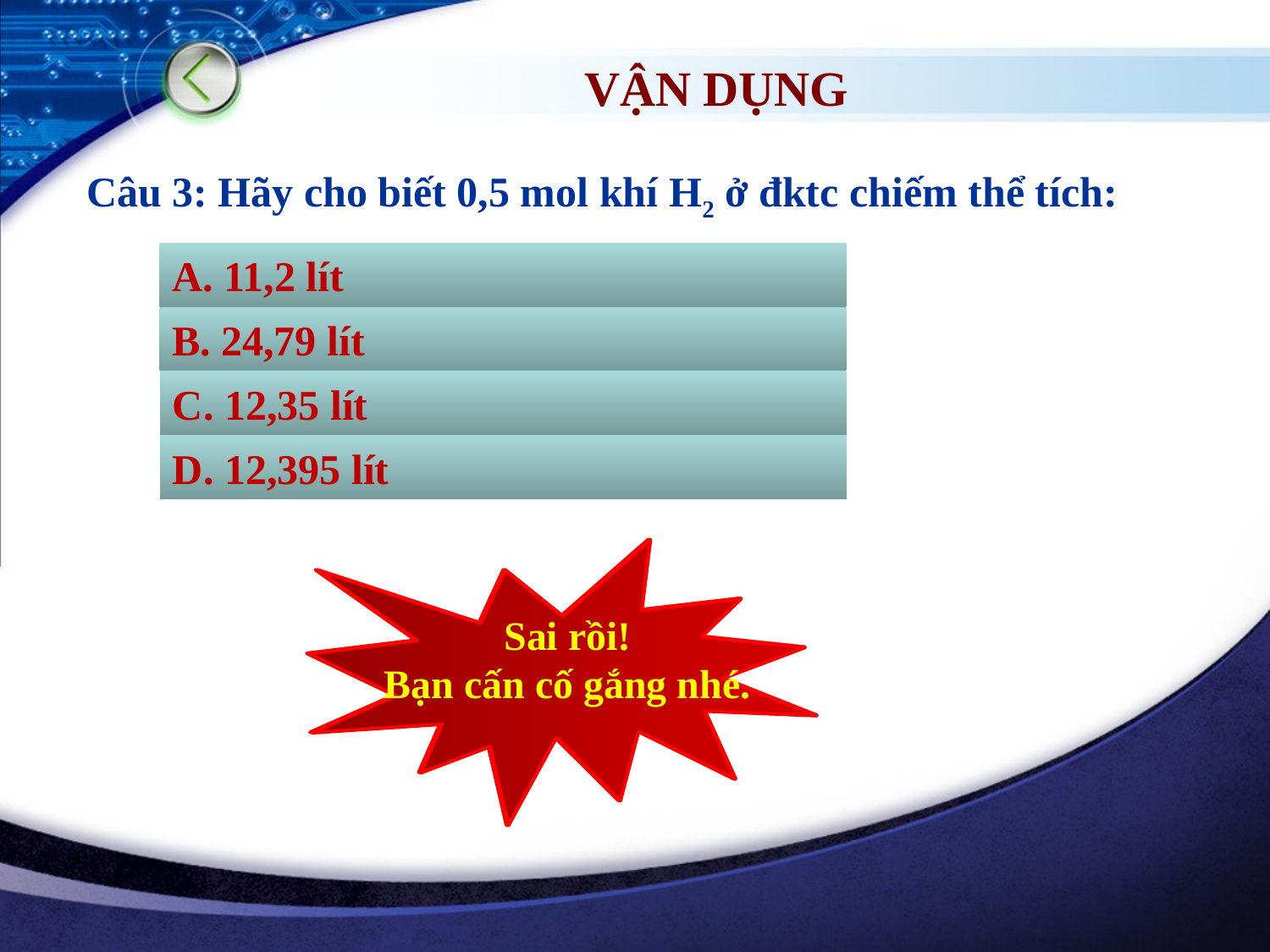

VẬN DỤNG
Câu 3: Hãy cho biết 0,5 mol khí H2 ở đktc chiếm thể tích:
A. 11,2 lít
B. 24,79 lít
C. 12,35 lít
D. 12,395 lít

Chính xác!
Chúc mừng bạn.

Sai rồi!
Bạn cấn cố gắng nhé.

Sai rồi!
Bạn cấn cố gắng nhé.

Sai rồi!
Bạn cấn cố gắng nhé.